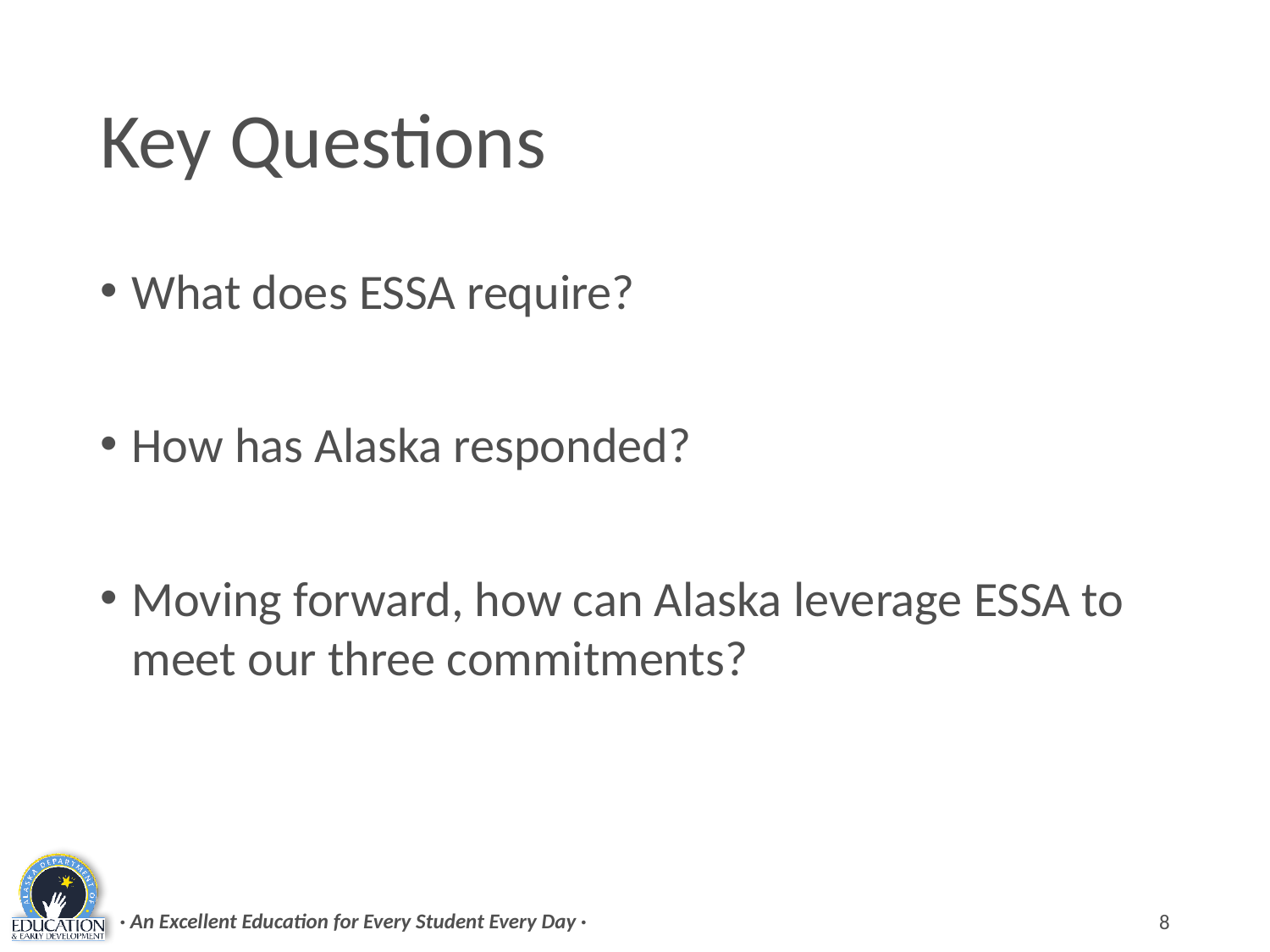

# Key Questions
What does ESSA require?

How has Alaska responded?

Moving forward, how can Alaska leverage ESSA to meet our three commitments?
· An Excellent Education for Every Student Every Day ·
8